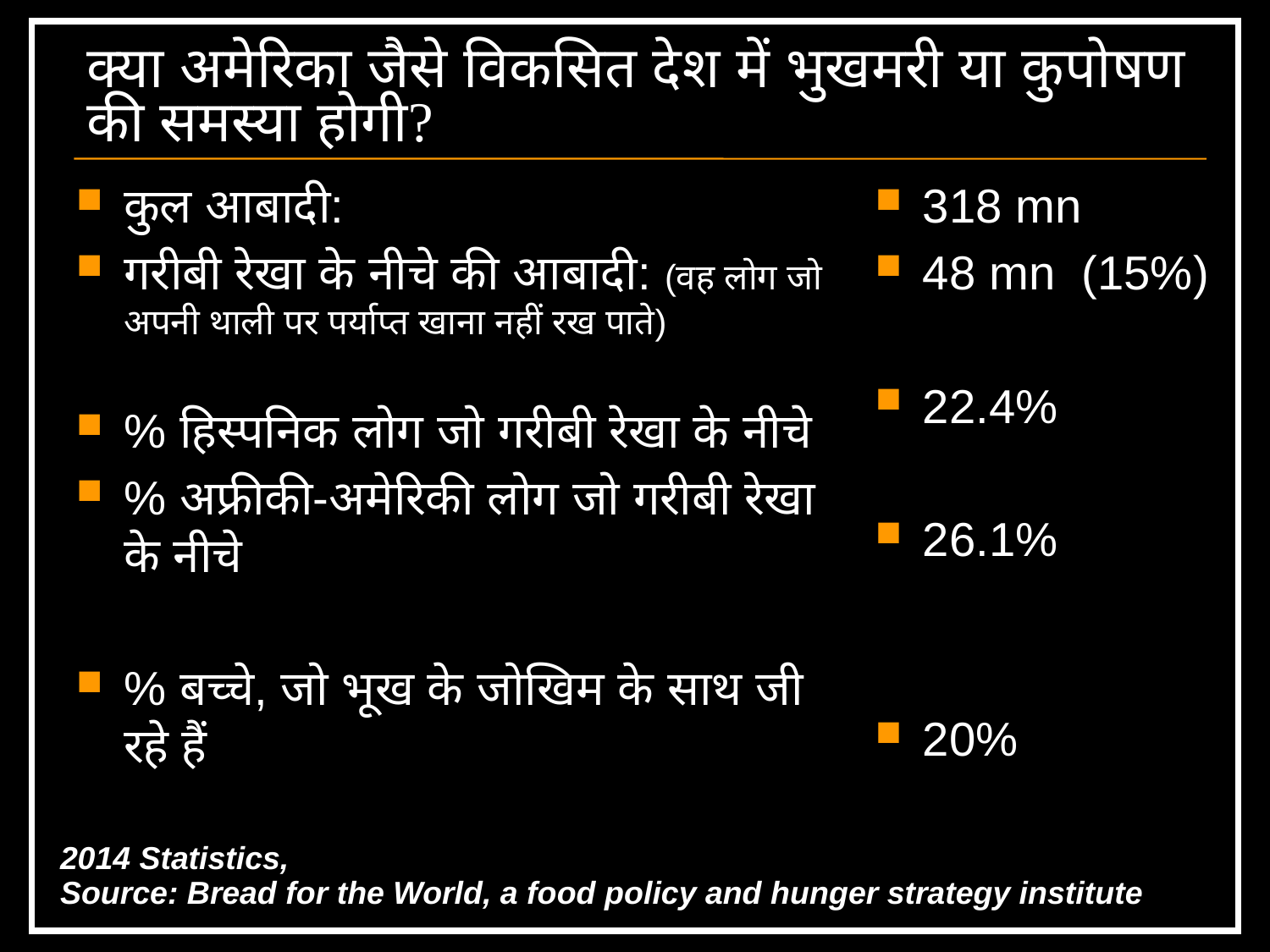

# क्या अमेरिका जैसे विकसित देश में भुखमरी या कुपोषण की समस्या होगी?
कुल आबादी:
गरीबी रेखा के नीचे की आबादी: (वह लोग जो अपनी थाली पर पर्याप्त खाना नहीं रख पाते)

% हिस्पनिक लोग जो गरीबी रेखा के नीचे
% अफ्रीकी-अमेरिकी लोग जो गरीबी रेखा के नीचे

% बच्चे, जो भूख के जोखिम के साथ जी रहे हैं

318 mn
48 mn  (15%)

22.4%

26.1%

20%

2014 Statistics,
Source: Bread for the World, a food policy and hunger strategy institute